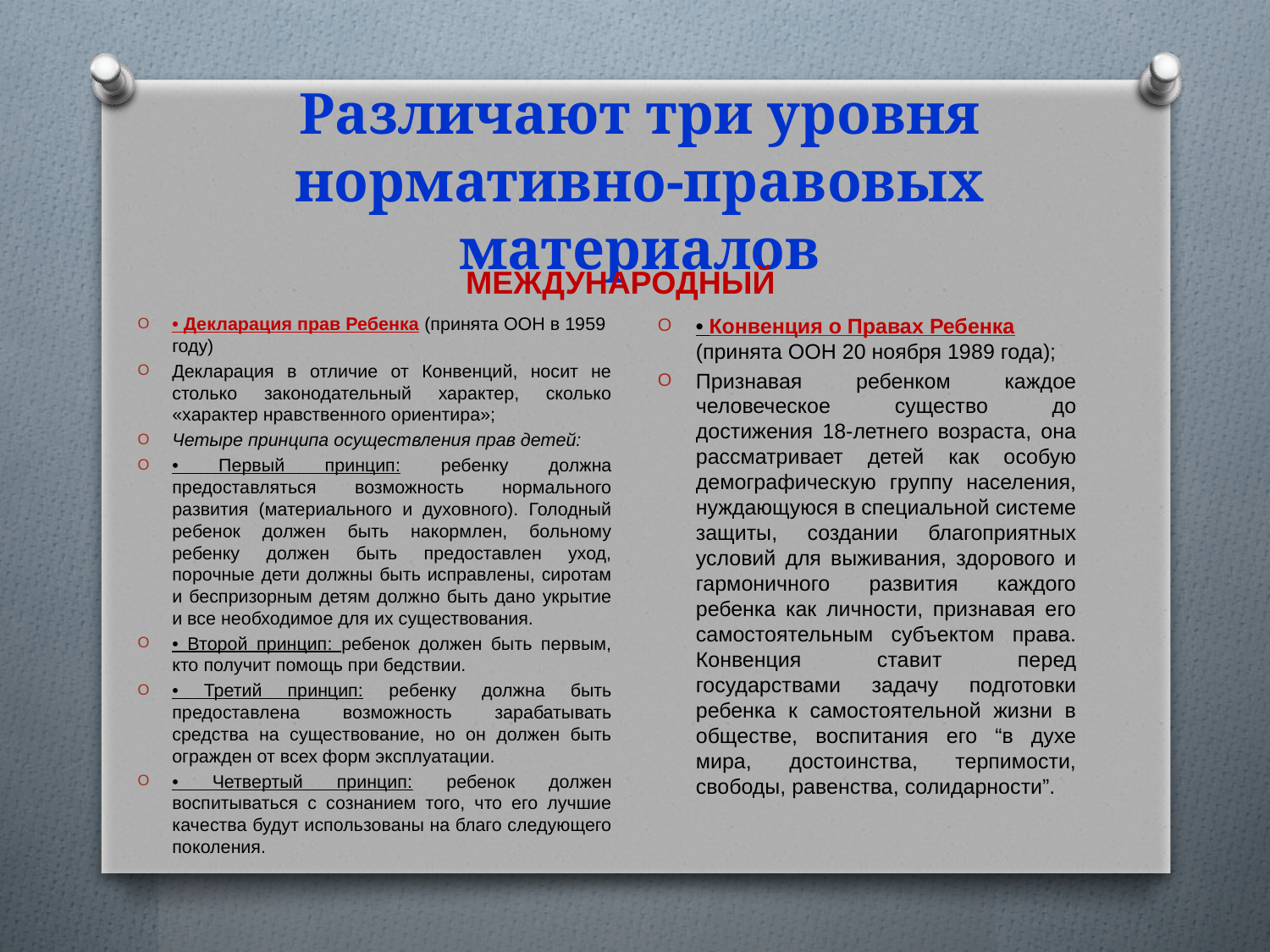

# Различают три уровня нормативно-правовых материалов
МЕЖДУНАРОДНЫЙ
• Декларация прав Ребенка (принята ООН в 1959 году)
Декларация в отличие от Конвенций, носит не столько законодательный характер, сколько «характер нравственного ориентира»;
Четыре принципа осуществления прав детей:
• Первый принцип: ребенку должна предоставляться возможность нормального развития (материального и духовного). Голодный ребенок должен быть накормлен, больному ребенку должен быть предоставлен уход, порочные дети должны быть исправлены, сиротам и беспризорным детям должно быть дано укрытие и все необходимое для их существования.
• Второй принцип: ребенок должен быть первым, кто получит помощь при бедствии.
• Третий принцип: ребенку должна быть предоставлена возможность зарабатывать средства на существование, но он должен быть огражден от всех форм эксплуатации.
• Четвертый принцип: ребенок должен воспитываться с сознанием того, что его лучшие качества будут использованы на благо следующего поколения.

• Конвенция о Правах Ребенка (принята ООН 20 ноября 1989 года);
Признавая ребенком каждое человеческое существо до достижения 18-летнего возраста, она рассматривает детей как особую демографическую группу населения, нуждающуюся в специальной системе защиты, создании благоприятных условий для выживания, здорового и гармоничного развития каждого ребенка как личности, признавая его самостоятельным субъектом права. Конвенция ставит перед государствами задачу подготовки ребенка к самостоятельной жизни в обществе, воспитания его “в духе мира, достоинства, терпимости, свободы, равенства, солидарности”.